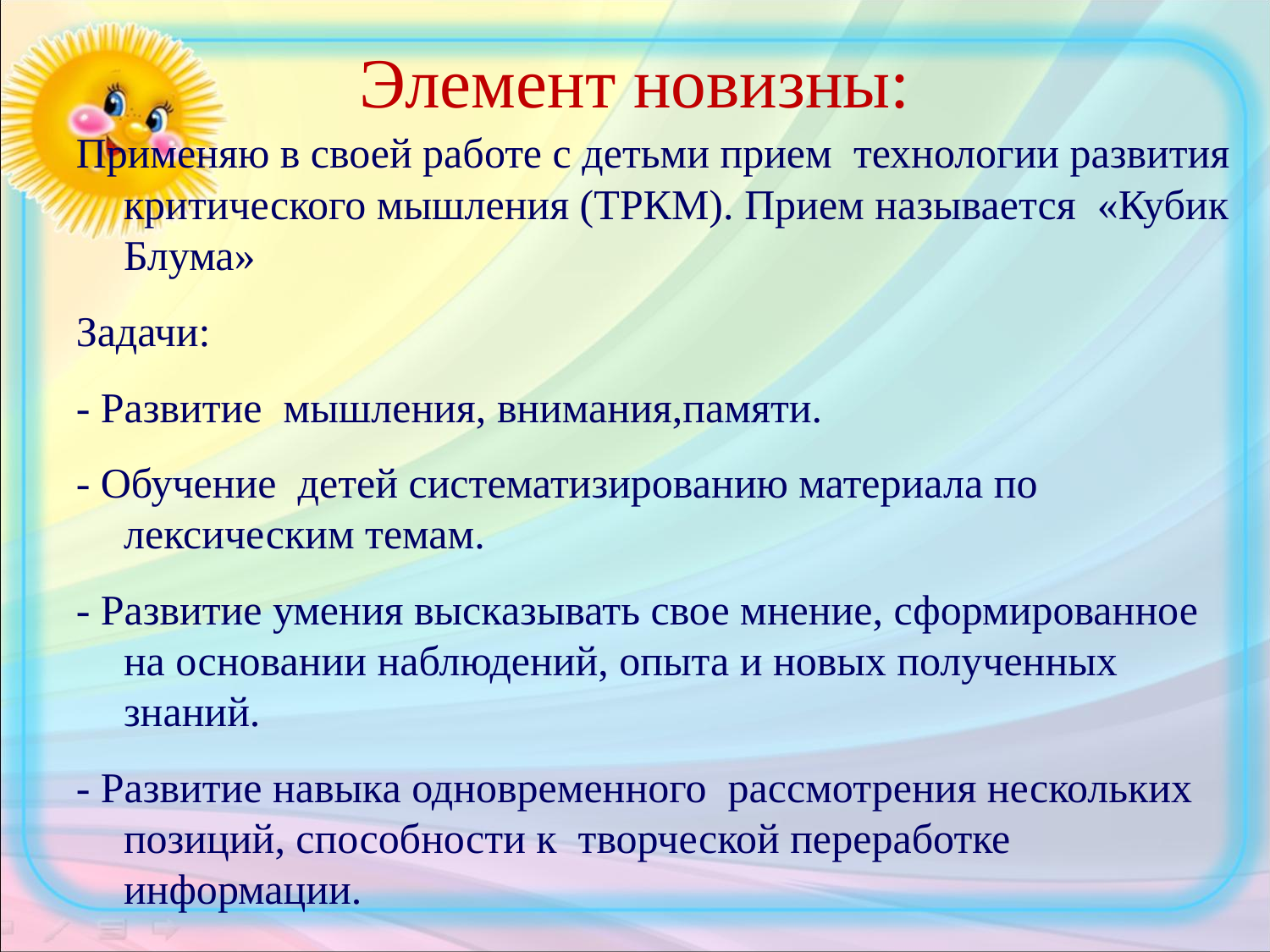

# Элемент новизны:
Применяю в своей работе с детьми прием  технологии развития критического мышления (ТРКМ). Прием называется  «Кубик Блума»
Задачи:
- Развитие  мышления, внимания,памяти.
- Обучение  детей систематизированию материала по лексическим темам.
- Развитие умения высказывать свое мнение, сформированное  на основании наблюдений, опыта и новых полученных знаний.
- Развитие навыка одновременного  рассмотрения нескольких  позиций, способности к  творческой переработке информации.